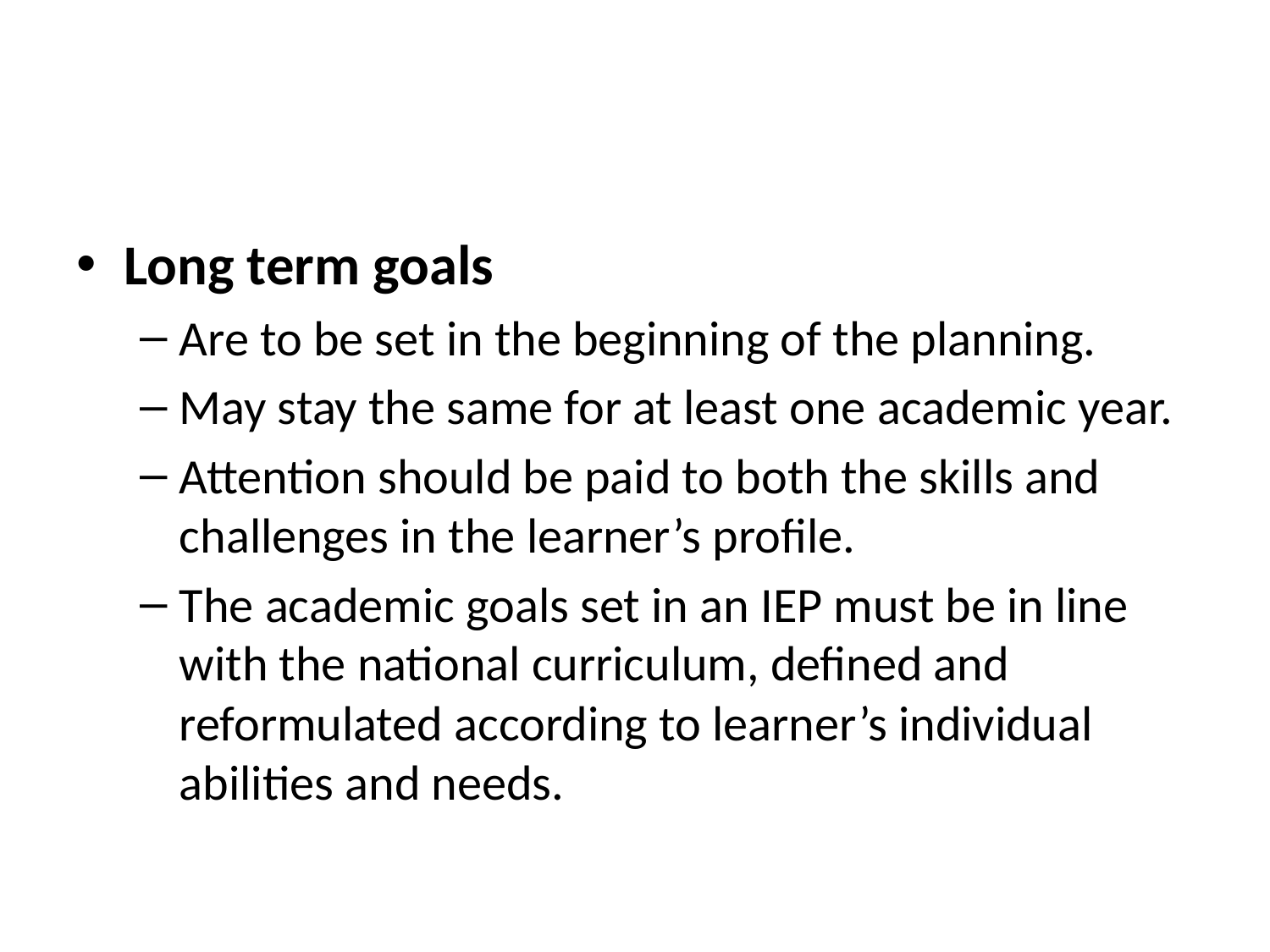

#
Long term goals
Are to be set in the beginning of the planning.
May stay the same for at least one academic year.
Attention should be paid to both the skills and challenges in the learner’s profile.
The academic goals set in an IEP must be in line with the national curriculum, defined and reformulated according to learner’s individual abilities and needs.